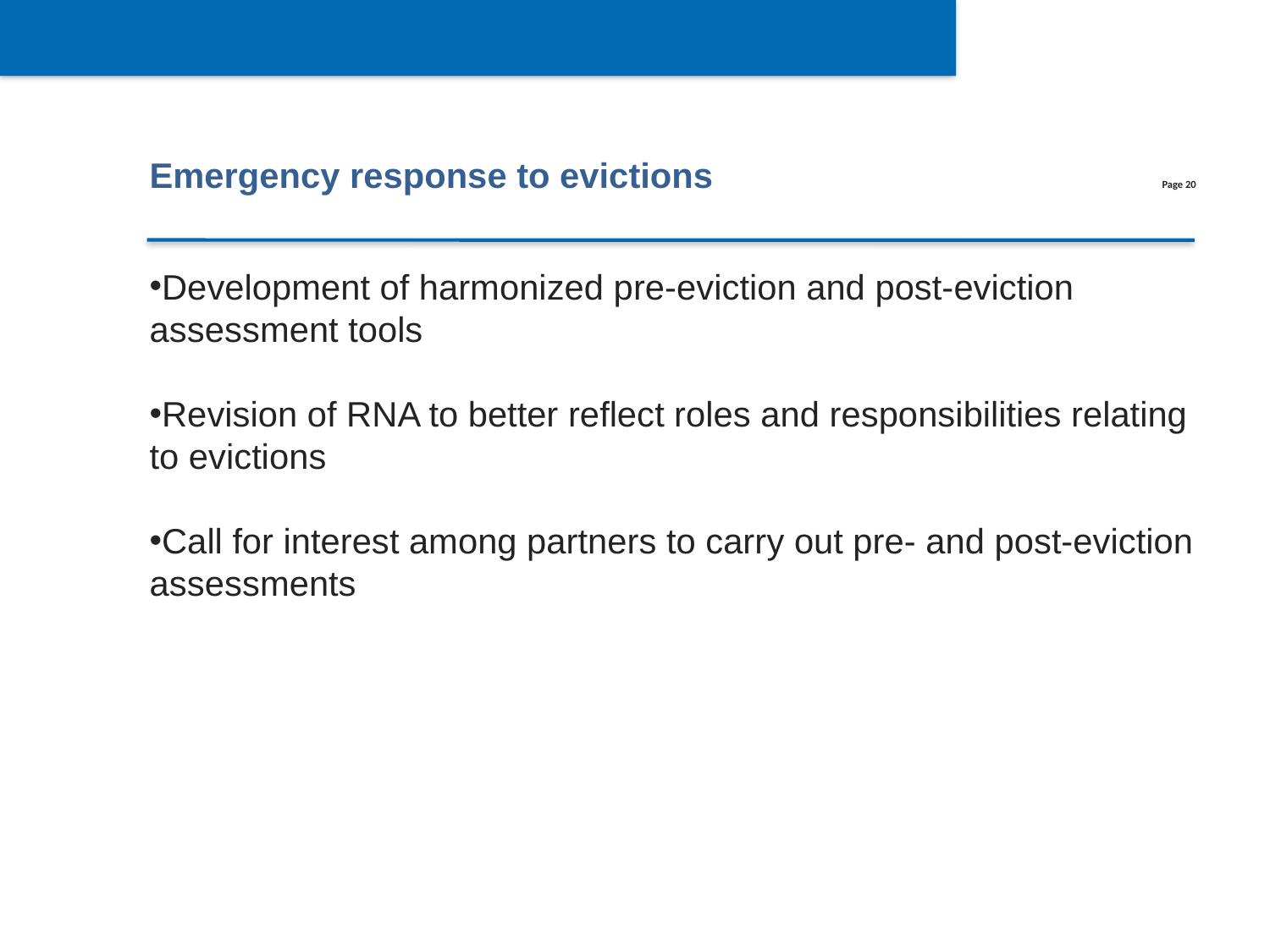

Emergency response to evictions
Development of harmonized pre-eviction and post-eviction assessment tools

Revision of RNA to better reflect roles and responsibilities relating to evictions

Call for interest among partners to carry out pre- and post-eviction assessments